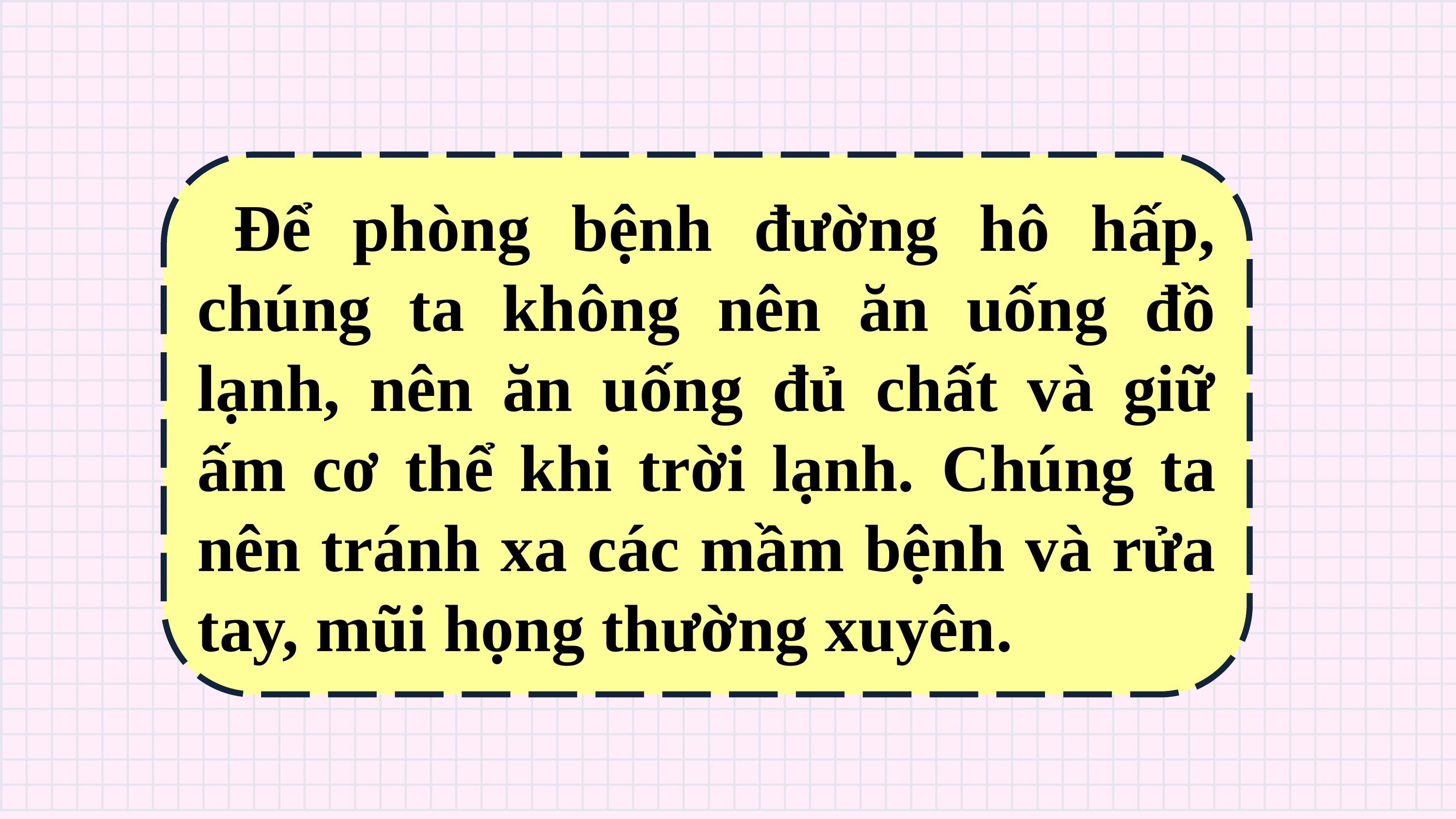

Để phòng bệnh đường hô hấp, chúng ta không nên ăn uống đồ lạnh, nên ăn uống đủ chất và giữ ấm cơ thể khi trời lạnh. Chúng ta nên tránh xa các mầm bệnh và rửa tay, mũi họng thường xuyên.